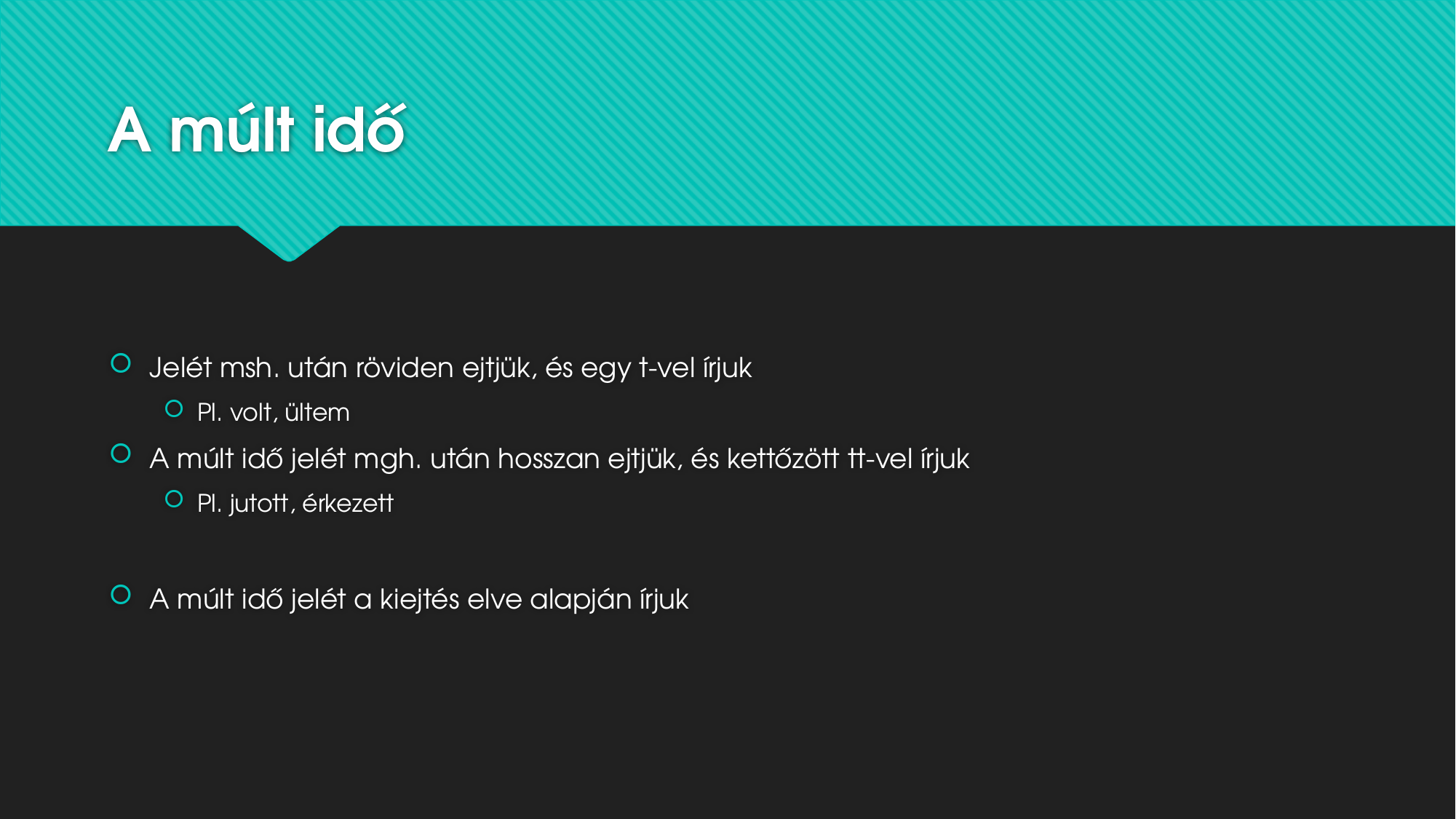

# A múlt idő
Jelét msh. után röviden ejtjük, és egy t-vel írjuk
Pl. volt, ültem
A múlt idő jelét mgh. után hosszan ejtjük, és kettőzött tt-vel írjuk
Pl. jutott, érkezett

A múlt idő jelét a kiejtés elve alapján írjuk